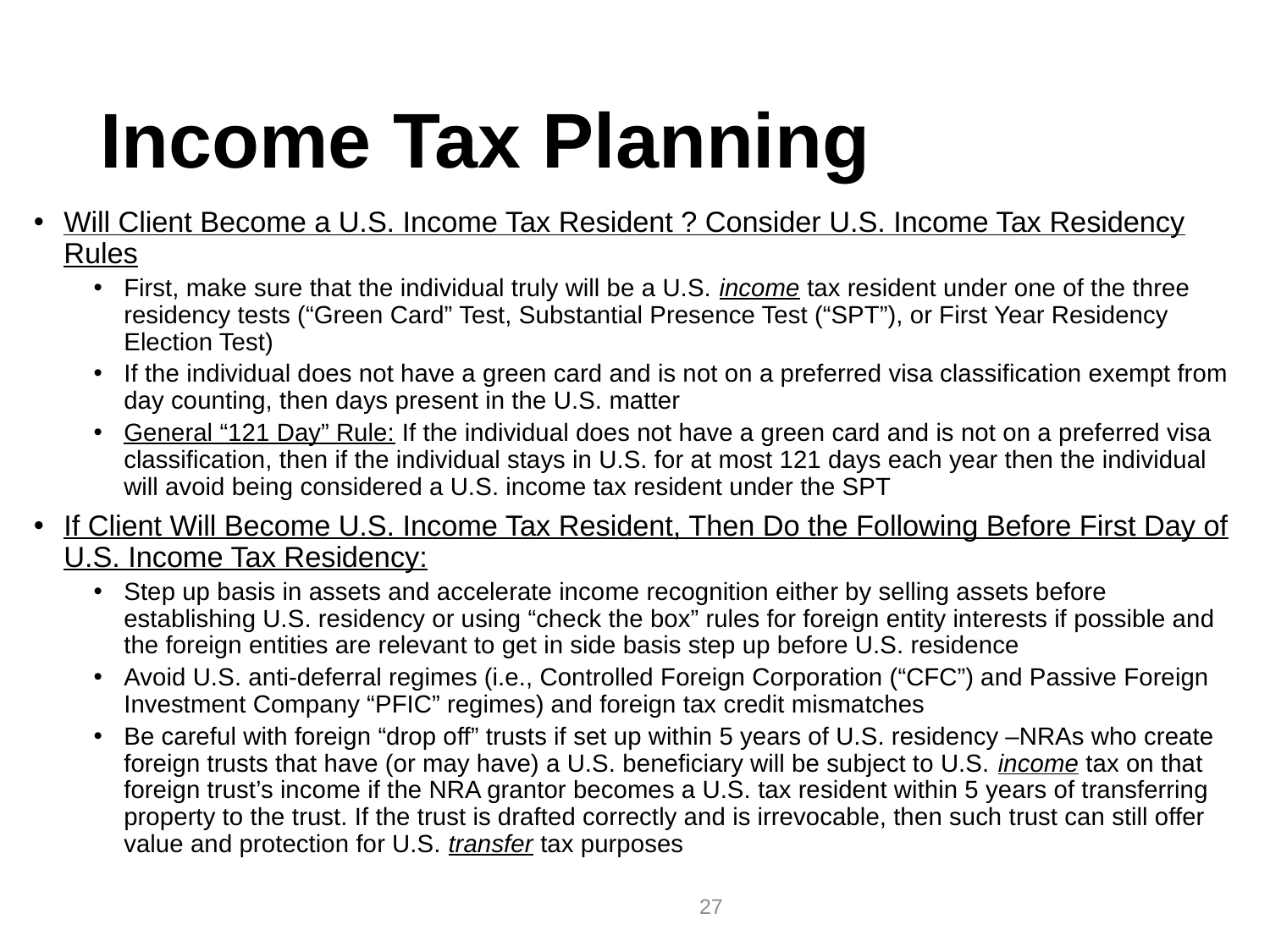

# Income Tax Planning
Will Client Become a U.S. Income Tax Resident ? Consider U.S. Income Tax Residency Rules
First, make sure that the individual truly will be a U.S. income tax resident under one of the three residency tests (“Green Card” Test, Substantial Presence Test (“SPT”), or First Year Residency Election Test)
If the individual does not have a green card and is not on a preferred visa classification exempt from day counting, then days present in the U.S. matter
General “121 Day” Rule: If the individual does not have a green card and is not on a preferred visa classification, then if the individual stays in U.S. for at most 121 days each year then the individual will avoid being considered a U.S. income tax resident under the SPT
If Client Will Become U.S. Income Tax Resident, Then Do the Following Before First Day of U.S. Income Tax Residency:
Step up basis in assets and accelerate income recognition either by selling assets before establishing U.S. residency or using “check the box” rules for foreign entity interests if possible and the foreign entities are relevant to get in side basis step up before U.S. residence
Avoid U.S. anti-deferral regimes (i.e., Controlled Foreign Corporation (“CFC”) and Passive Foreign Investment Company “PFIC” regimes) and foreign tax credit mismatches
Be careful with foreign “drop off” trusts if set up within 5 years of U.S. residency –NRAs who create foreign trusts that have (or may have) a U.S. beneficiary will be subject to U.S. income tax on that foreign trust’s income if the NRA grantor becomes a U.S. tax resident within 5 years of transferring property to the trust. If the trust is drafted correctly and is irrevocable, then such trust can still offer value and protection for U.S. transfer tax purposes

27